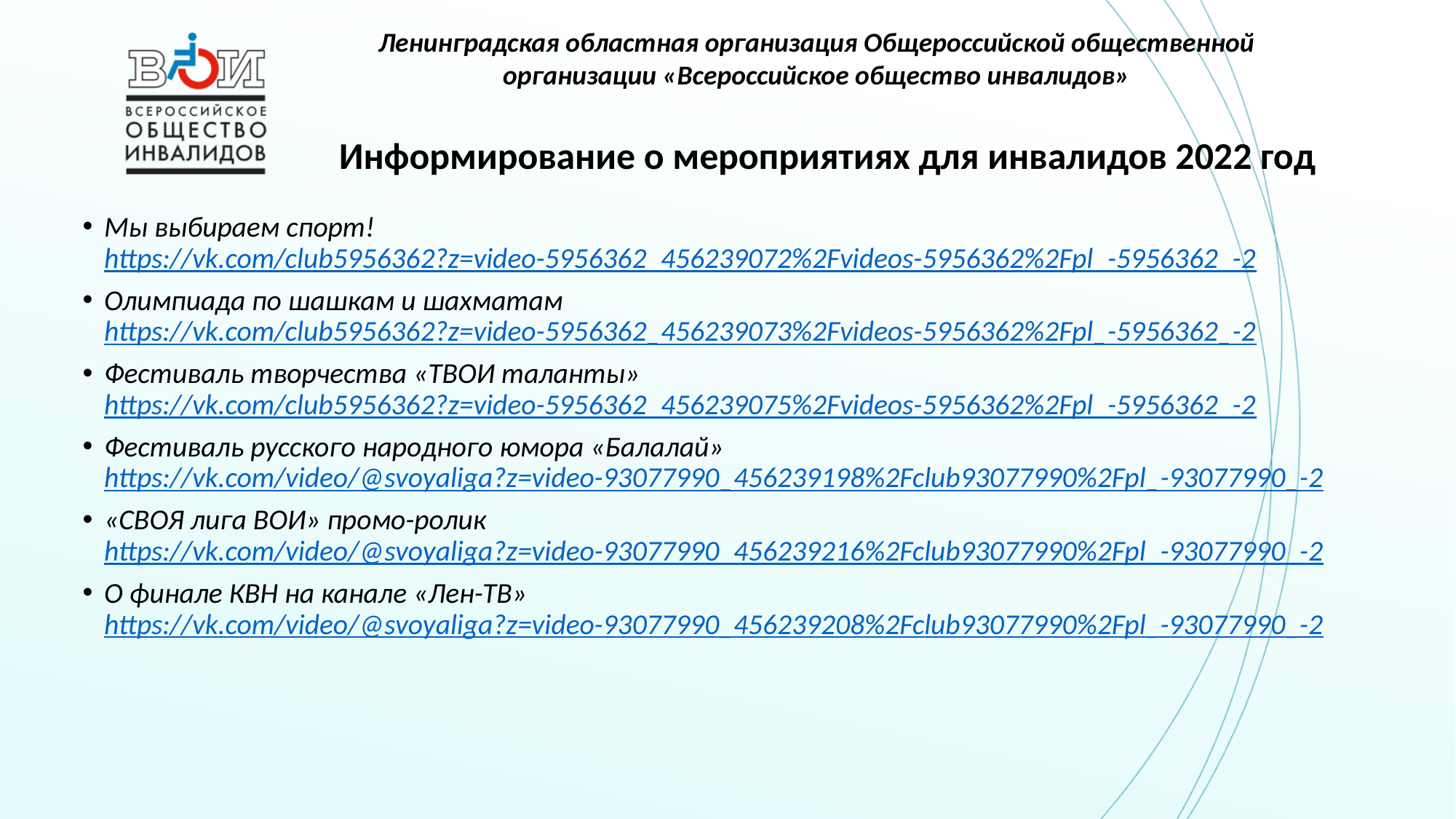

Ленинградская областная организация Общероссийской общественной организации «Всероссийское общество инвалидов»
# Информирование о мероприятиях для инвалидов 2022 год
Мы выбираем спорт! https://vk.com/club5956362?z=video-5956362_456239072%2Fvideos-5956362%2Fpl_-5956362_-2
Олимпиада по шашкам и шахматам https://vk.com/club5956362?z=video-5956362_456239073%2Fvideos-5956362%2Fpl_-5956362_-2
Фестиваль творчества «ТВОИ таланты» https://vk.com/club5956362?z=video-5956362_456239075%2Fvideos-5956362%2Fpl_-5956362_-2
Фестиваль русского народного юмора «Балалай» https://vk.com/video/@svoyaliga?z=video-93077990_456239198%2Fclub93077990%2Fpl_-93077990_-2
«СВОЯ лига ВОИ» промо-ролик https://vk.com/video/@svoyaliga?z=video-93077990_456239216%2Fclub93077990%2Fpl_-93077990_-2
О финале КВН на канале «Лен-ТВ» https://vk.com/video/@svoyaliga?z=video-93077990_456239208%2Fclub93077990%2Fpl_-93077990_-2